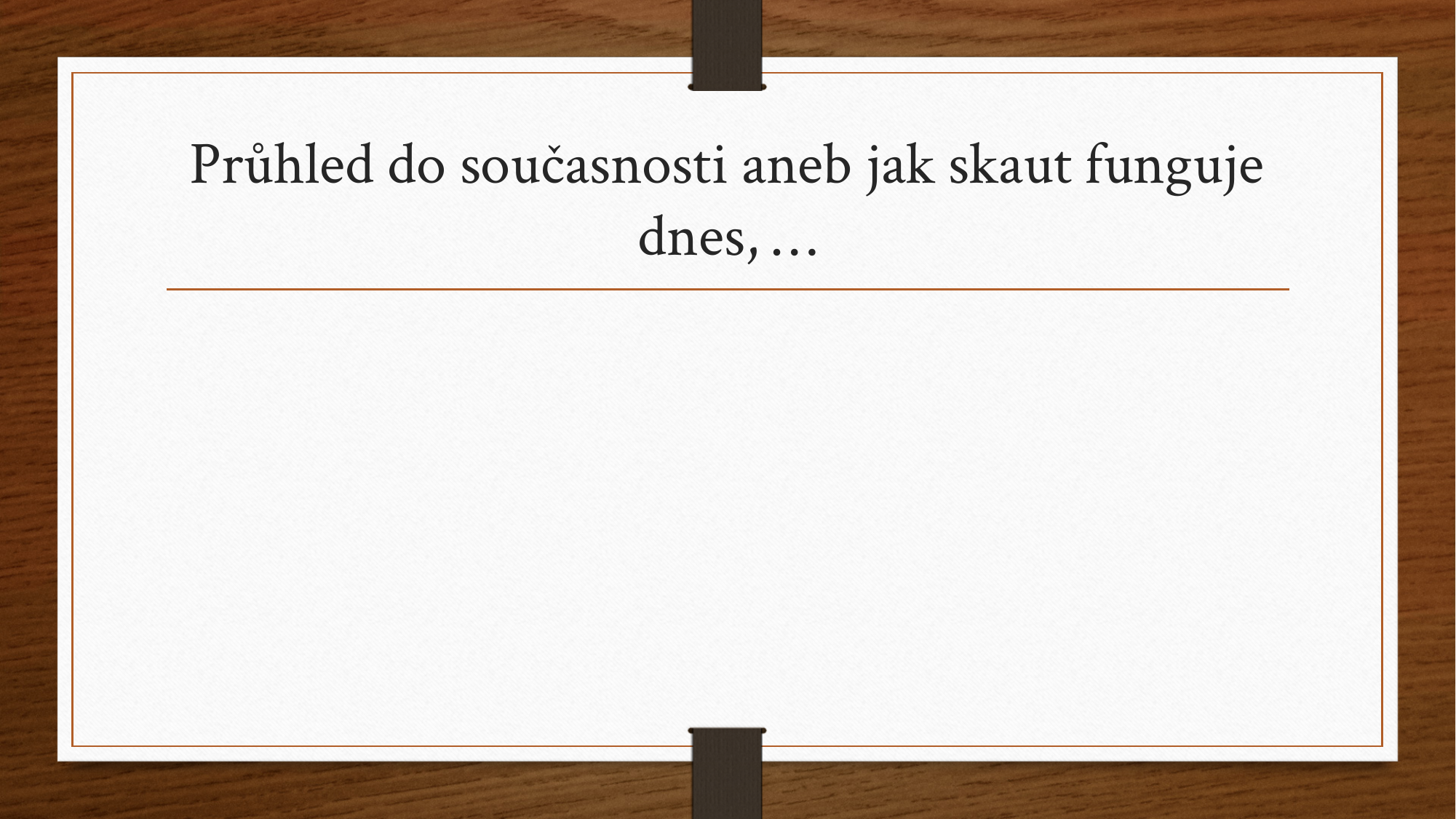

# Průhled do současnosti aneb jak skaut funguje dnes, …